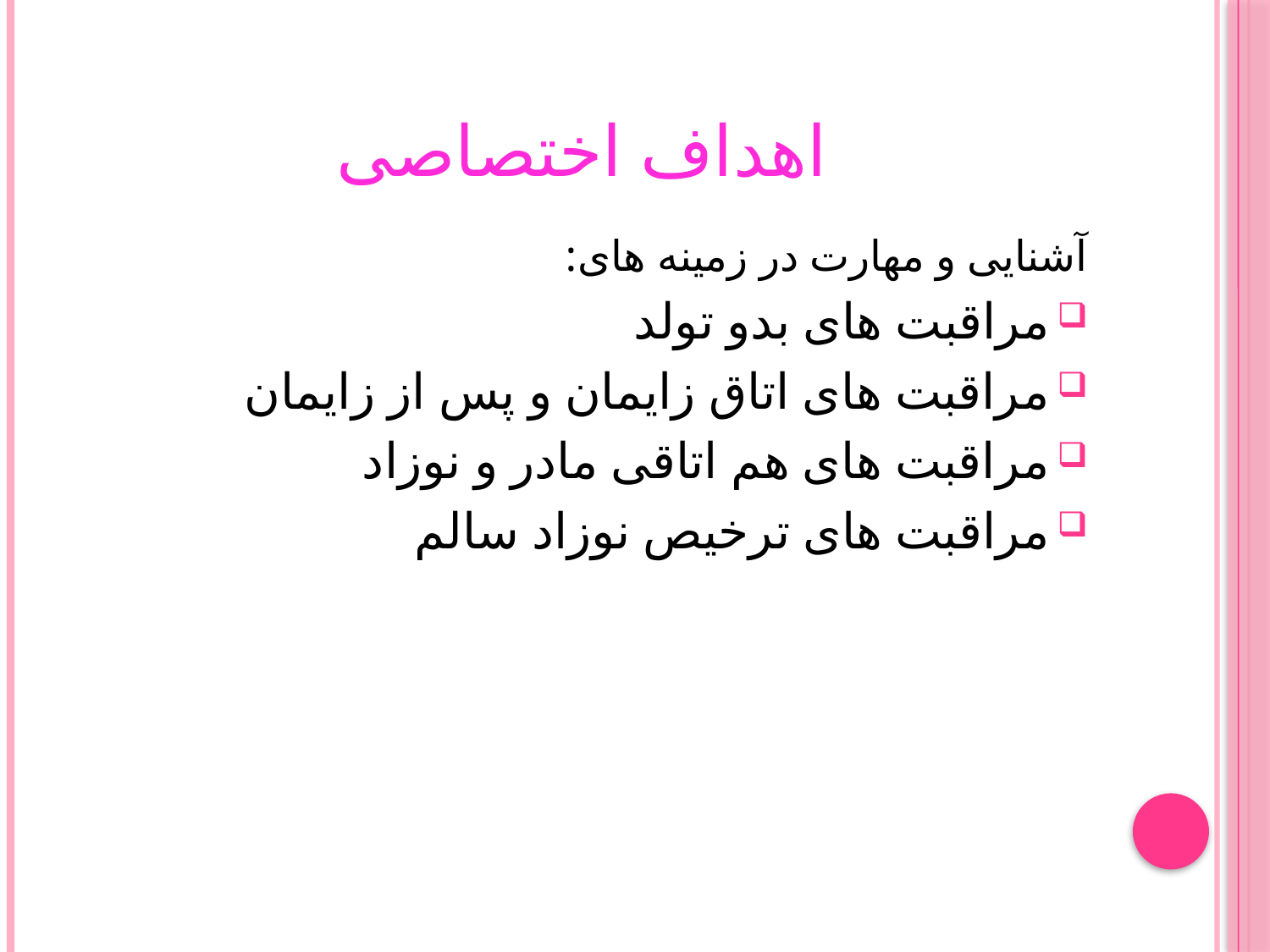

# اهداف اختصاصی
آشنایی و مهارت در زمینه های:
مراقبت های بدو تولد
مراقبت های اتاق زایمان و پس از زایمان
مراقبت های هم اتاقی مادر و نوزاد
مراقبت های ترخیص نوزاد سالم